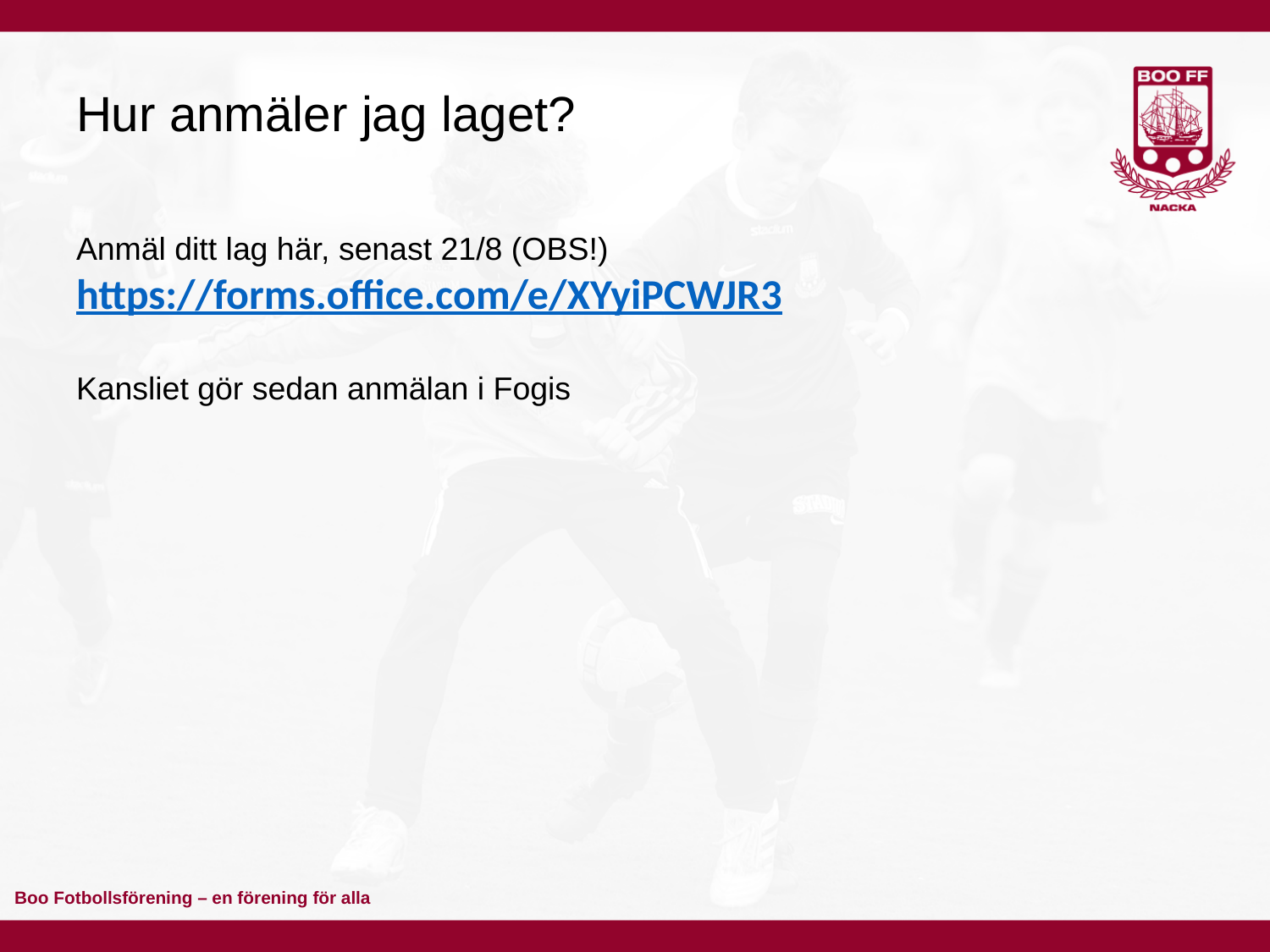

# Hur anmäler jag laget?
Anmäl ditt lag här, senast 21/8 (OBS!)
https://forms.office.com/e/XYyiPCWJR3
Kansliet gör sedan anmälan i Fogis